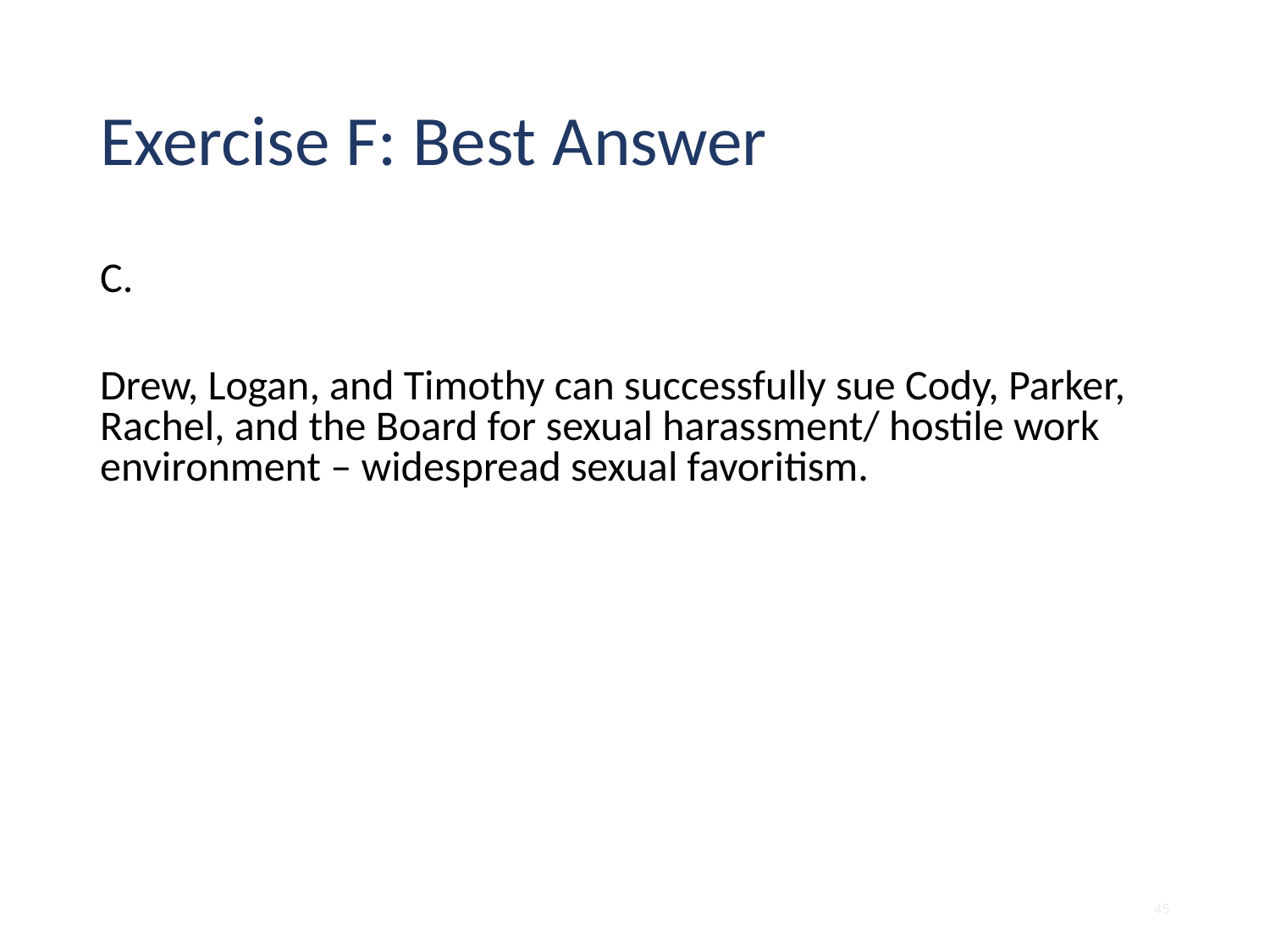

# Exercise F: Best Answer
C.

Drew, Logan, and Timothy can successfully sue Cody, Parker, Rachel, and the Board for sexual harassment/ hostile work environment – widespread sexual favoritism.

45